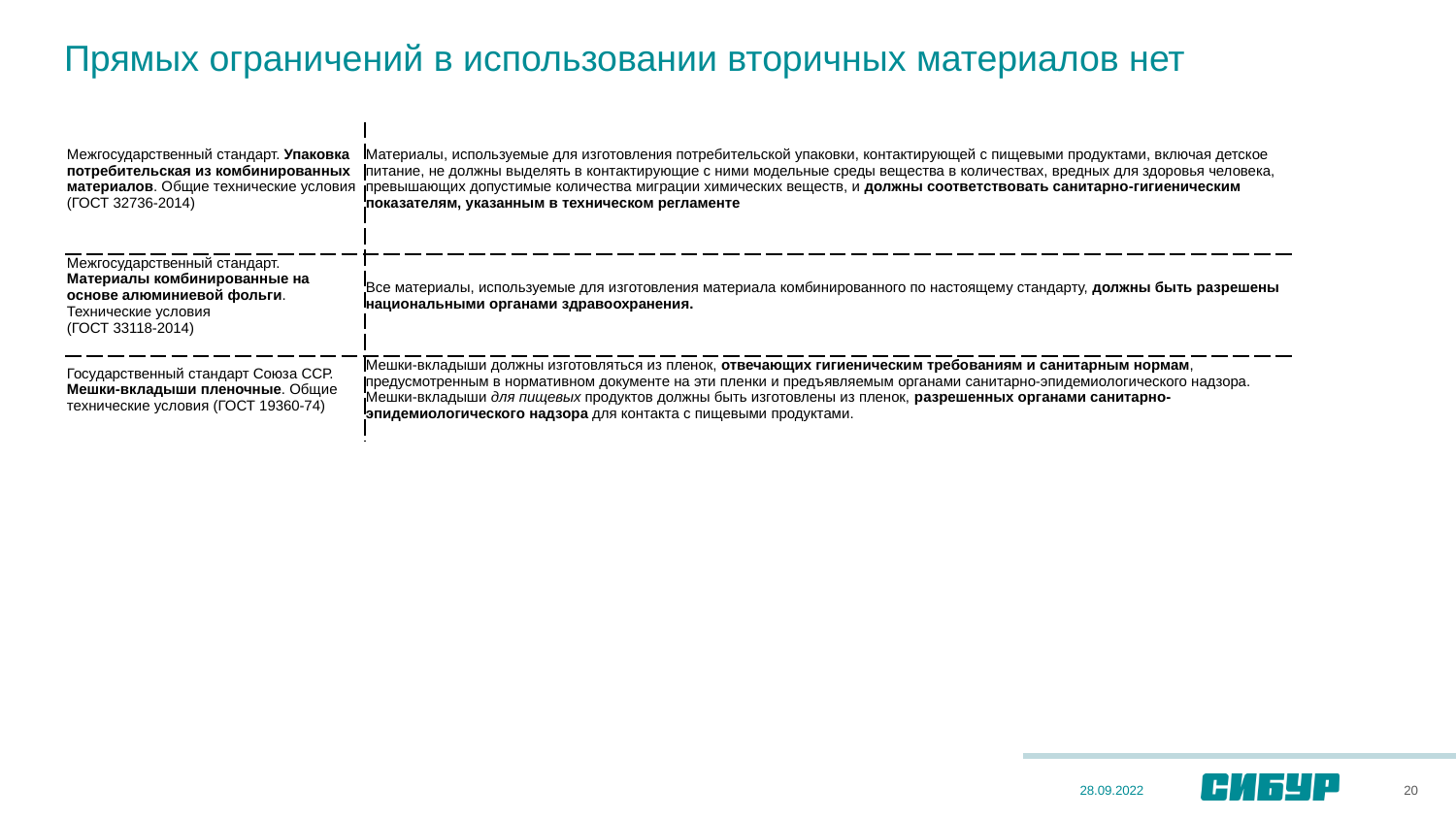

# Прямых ограничений в использовании вторичных материалов нет
| Межгосударственный стандарт. Упаковка потребительская из комбинированных материалов. Общие технические условия (ГОСТ 32736-2014) | Материалы, используемые для изготовления потребительской упаковки, контактирующей с пищевыми продуктами, включая детское питание, не должны выделять в контактирующие с ними модельные среды вещества в количествах, вредных для здоровья человека, превышающих допустимые количества миграции химических веществ, и должны соответствовать санитарно-гигиеническим показателям, указанным в техническом регламенте |
| --- | --- |
| Межгосударственный стандарт. Материалы комбинированные на основе алюминиевой фольги. Технические условия (ГОСТ 33118-2014) | Все материалы, используемые для изготовления материала комбинированного по настоящему стандарту, должны быть разрешены национальными органами здравоохранения. |
| Государственный стандарт Союза ССР. Мешки-вкладыши пленочные. Общие технические условия (ГОСТ 19360-74) | Мешки-вкладыши должны изготовляться из пленок, отвечающих гигиеническим требованиям и санитарным нормам, предусмотренным в нормативном документе на эти пленки и предъявляемым органами санитарно-эпидемиологического надзора. Мешки-вкладыши для пищевых продуктов должны быть изготовлены из пленок, разрешенных органами санитарно-эпидемиологического надзора для контакта с пищевыми продуктами. |
20
28.09.2022